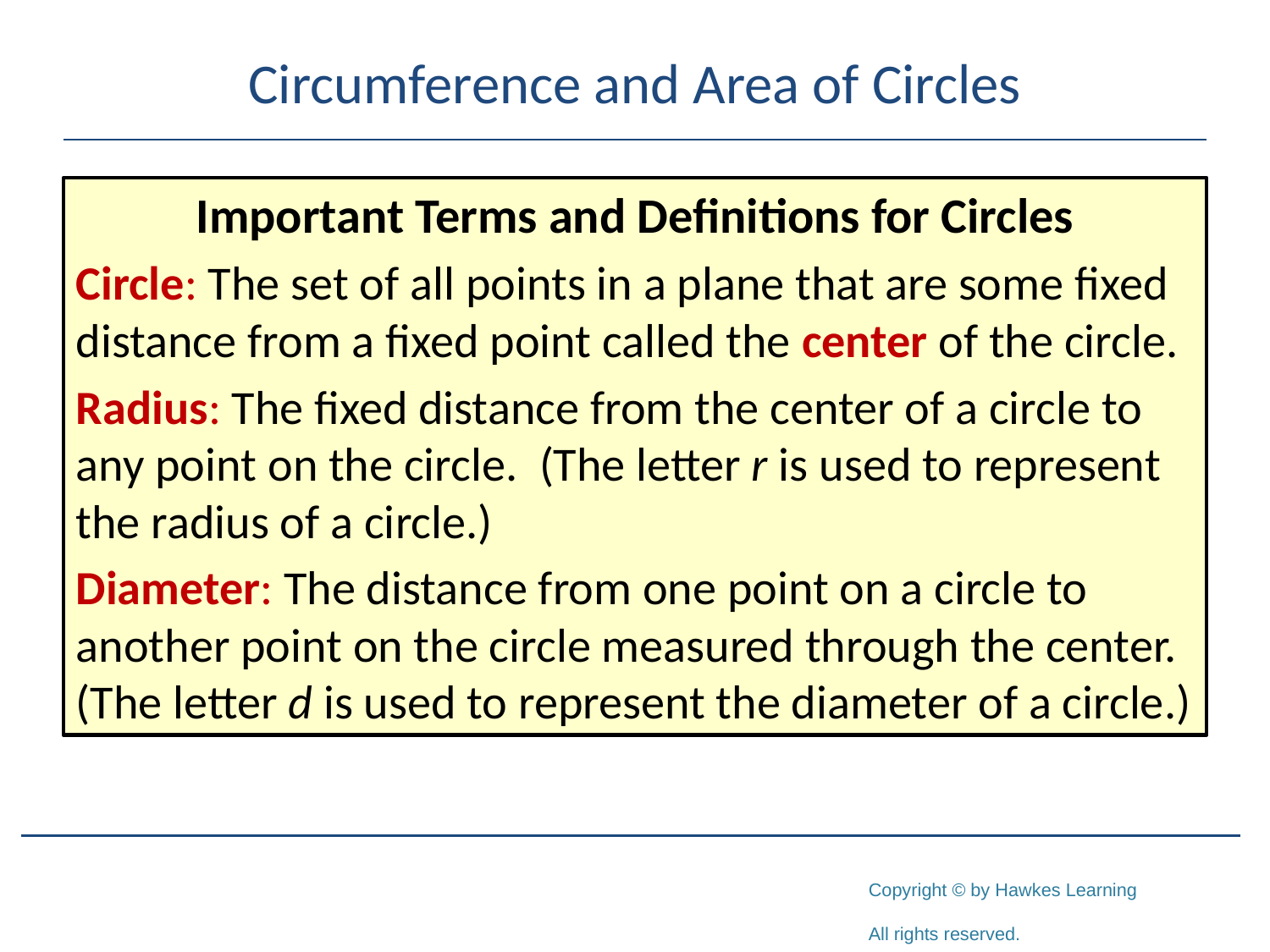

# Circumference and Area of Circles
Important Terms and Definitions for Circles
Circle: The set of all points in a plane that are some fixed distance from a fixed point called the center of the circle.
Radius: The fixed distance from the center of a circle to any point on the circle.  (The letter r is used to represent the radius of a circle.)
Diameter: The distance from one point on a circle to another point on the circle measured through the center.  (The letter d is used to represent the diameter of a circle.)